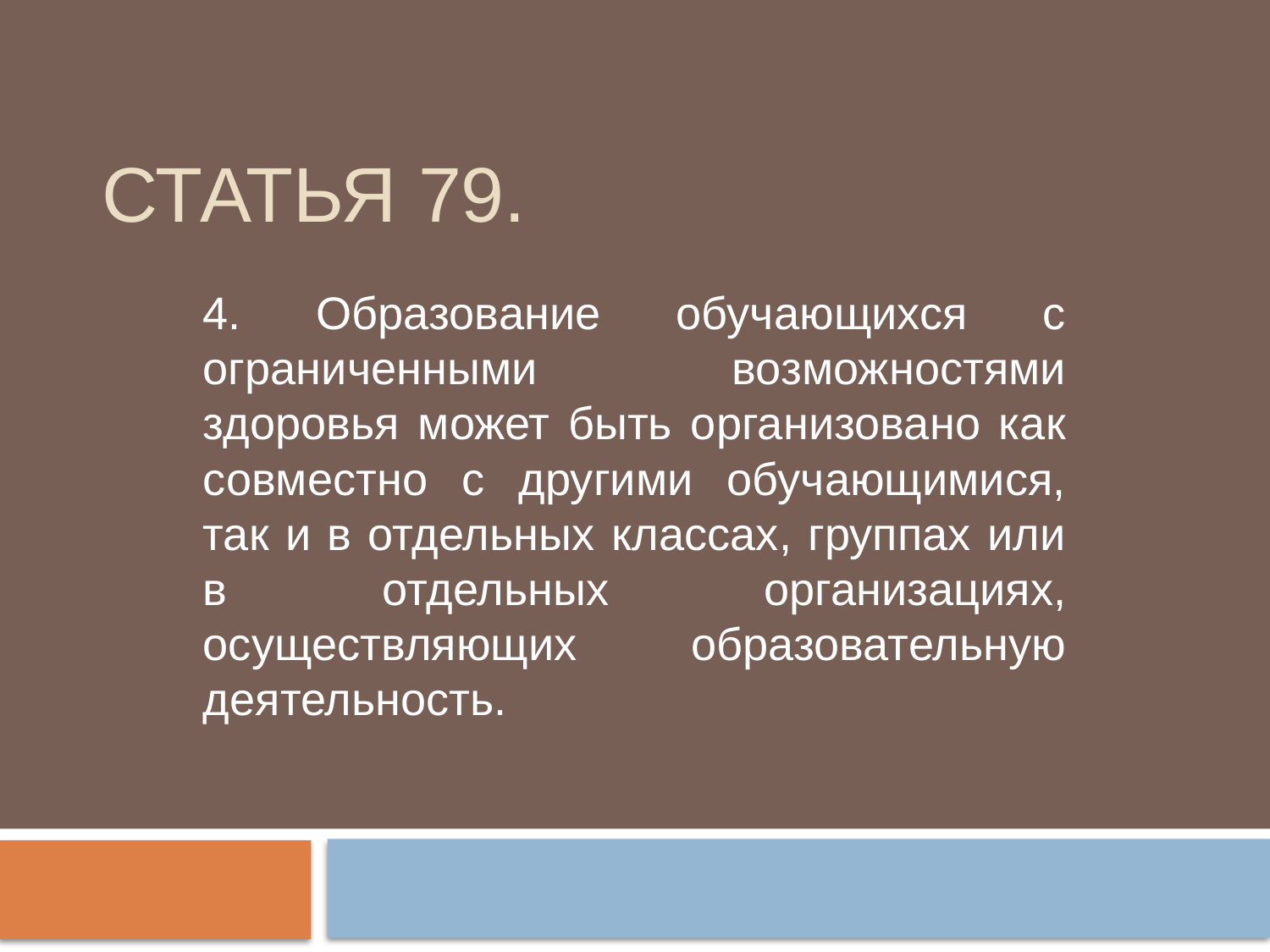

# Статья 79.
4. Образование обучающихся с ограниченными возможностями здоровья может быть организовано как совместно с другими обучающимися, так и в отдельных классах, группах или в отдельных организациях, осуществляющих образовательную деятельность.